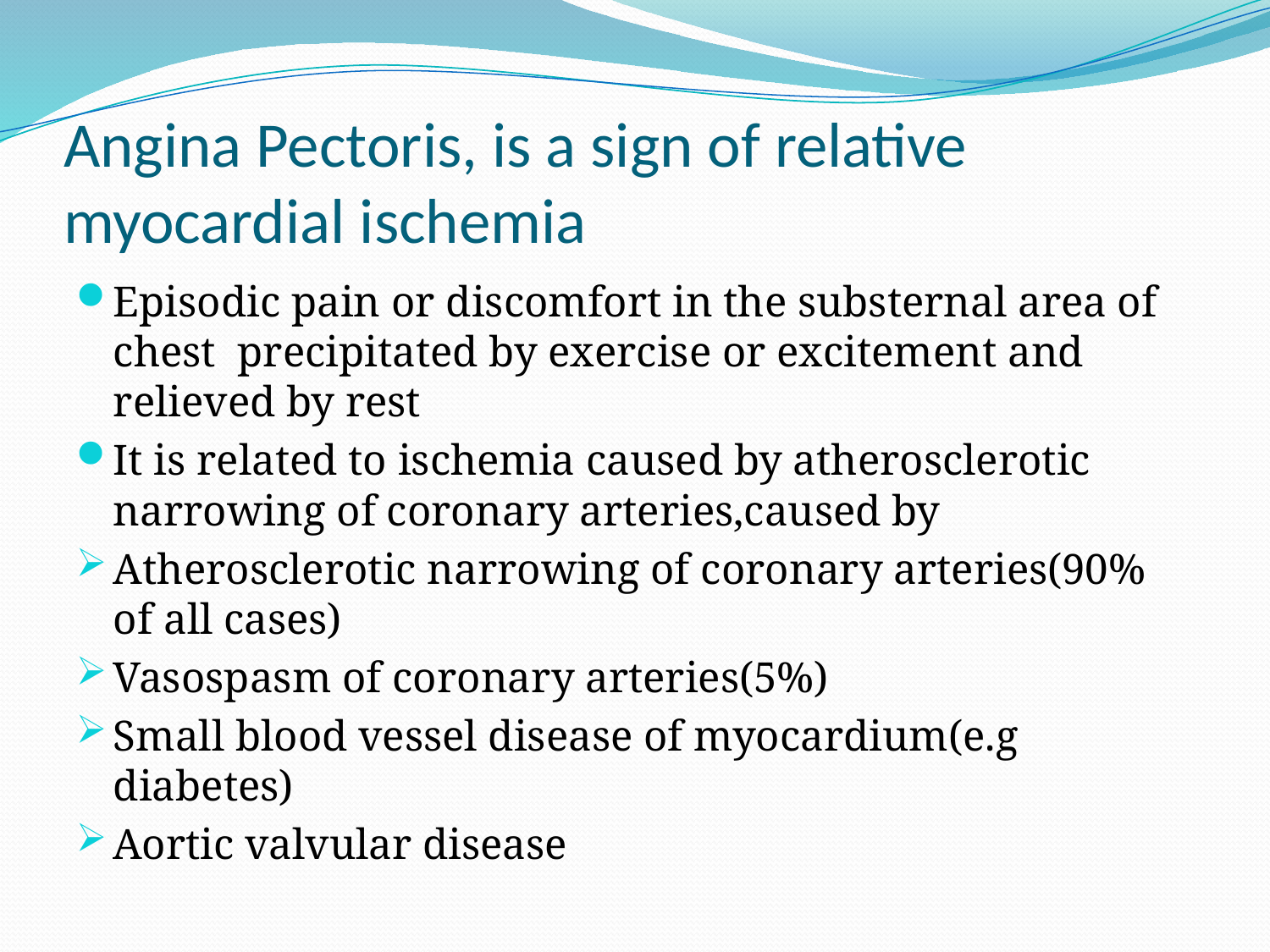

# Angina Pectoris, is a sign of relative myocardial ischemia
Episodic pain or discomfort in the substernal area of chest  precipitated by exercise or excitement and relieved by rest
It is related to ischemia caused by atherosclerotic narrowing of coronary arteries,caused by
Atherosclerotic narrowing of coronary arteries(90% of all cases)
Vasospasm of coronary arteries(5%)
Small blood vessel disease of myocardium(e.g diabetes)
Aortic valvular disease